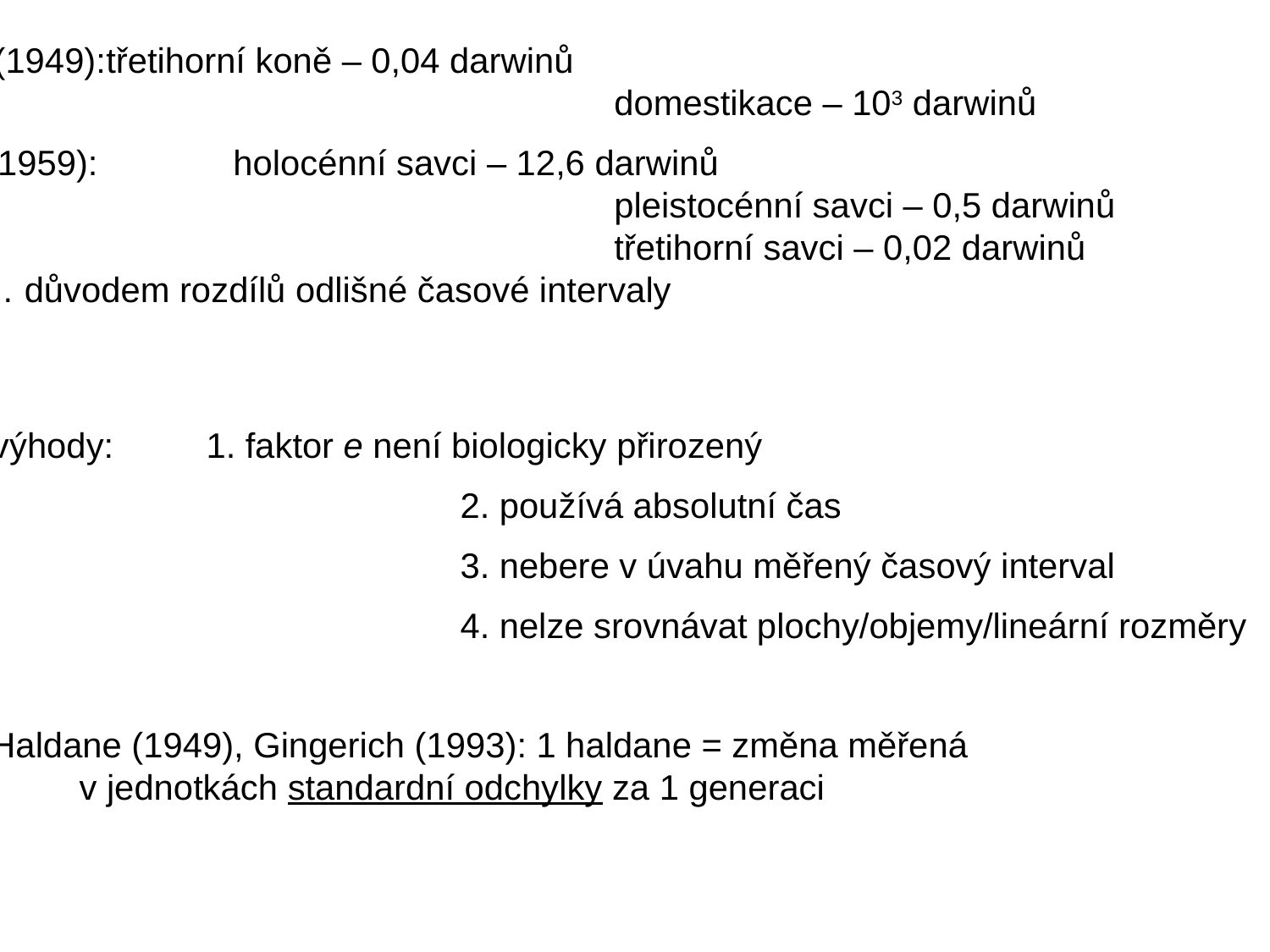

Haldane (1949):	třetihorní koně – 0,04 darwinů
						domestikace – 103 darwinů
Kuertén (1959):		holocénní savci – 12,6 darwinů
						pleistocénní savci – 0,5 darwinů
						třetihorní savci – 0,02 darwinů
	… důvodem rozdílů odlišné časové intervaly
nevýhody:	1. faktor e není biologicky přirozený
				2. používá absolutní čas
				3. nebere v úvahu měřený časový interval
				4. nelze srovnávat plochy/objemy/lineární rozměry

⇒ Haldane (1949), Gingerich (1993): 1 haldane = změna měřená
	v jednotkách standardní odchylky za 1 generaci